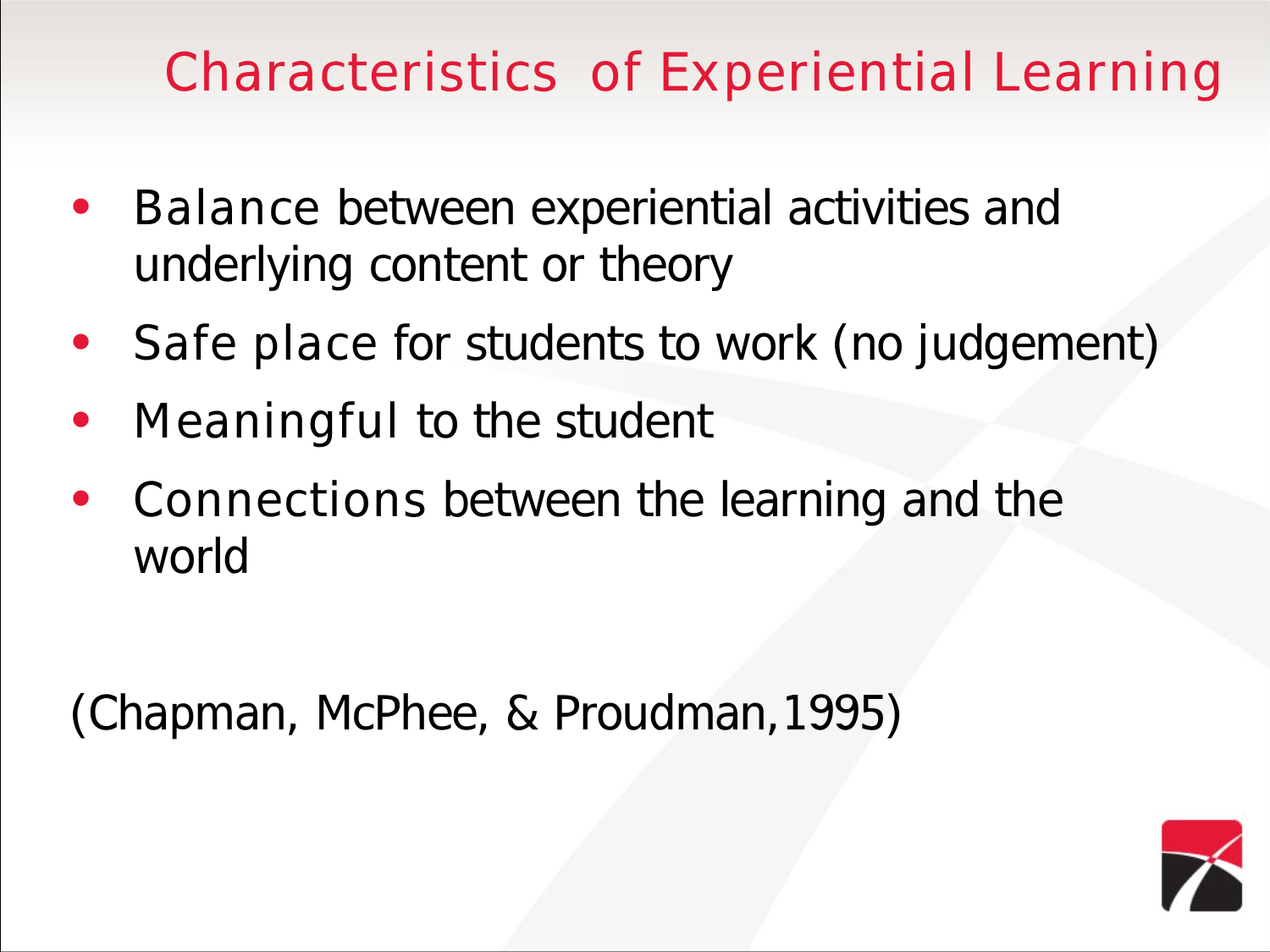

# Characteristics  of Experiential Learning
Balance between experiential activities and underlying content or theory
Safe place for students to work (no judgement)
Meaningful to the student
Connections between the learning and the world

(Chapman, McPhee, & Proudman,1995)